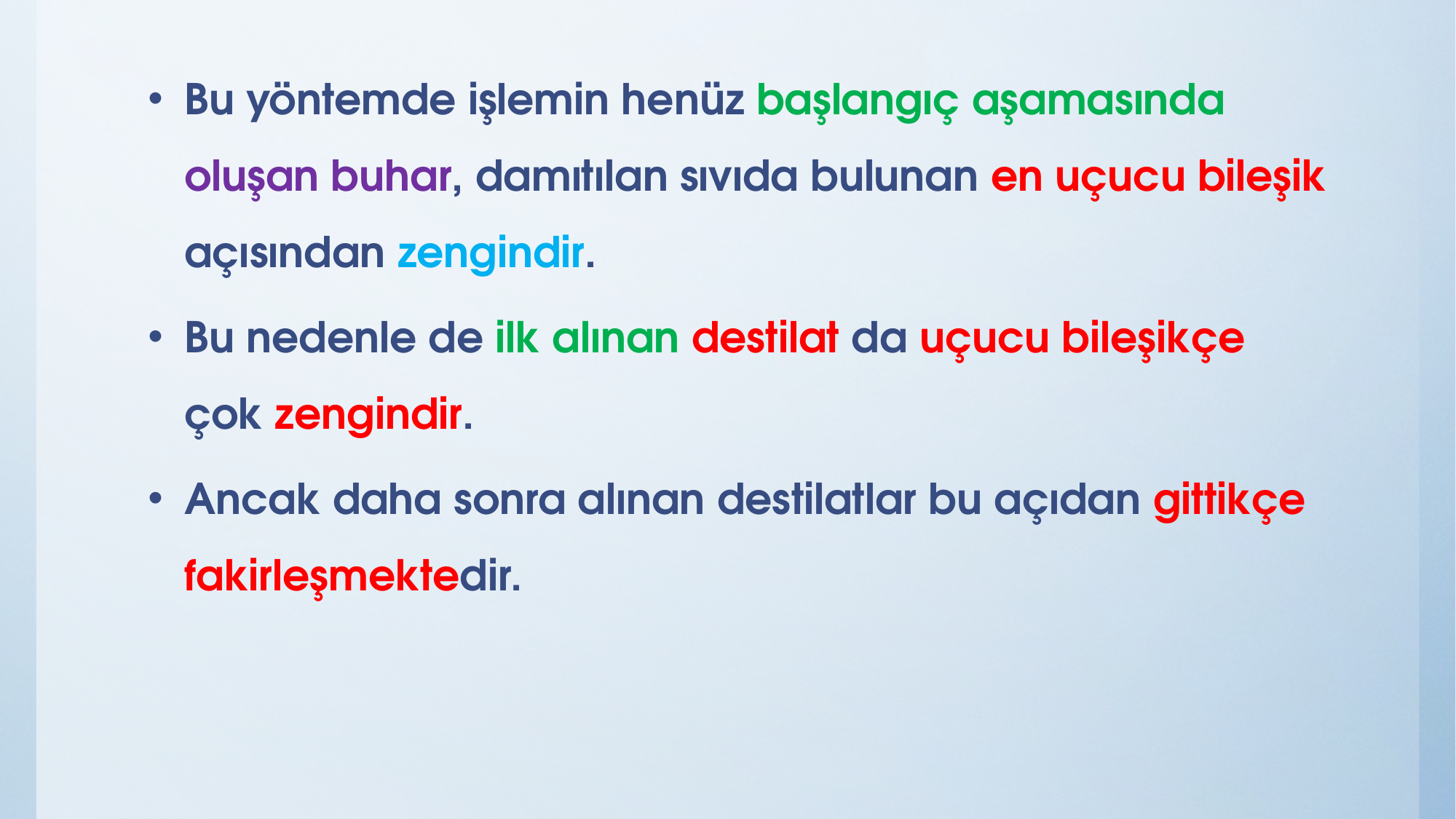

Bu yöntemde işlemin henüz başlangıç aşamasında oluşan buhar, damıtılan sıvıda bulunan en uçucu bileşik açısından zengindir.
Bu nedenle de ilk alınan destilat da uçucu bileşikçe çok zengindir.
Ancak daha sonra alınan destilatlar bu açıdan gittikçe fakirleşmektedir.